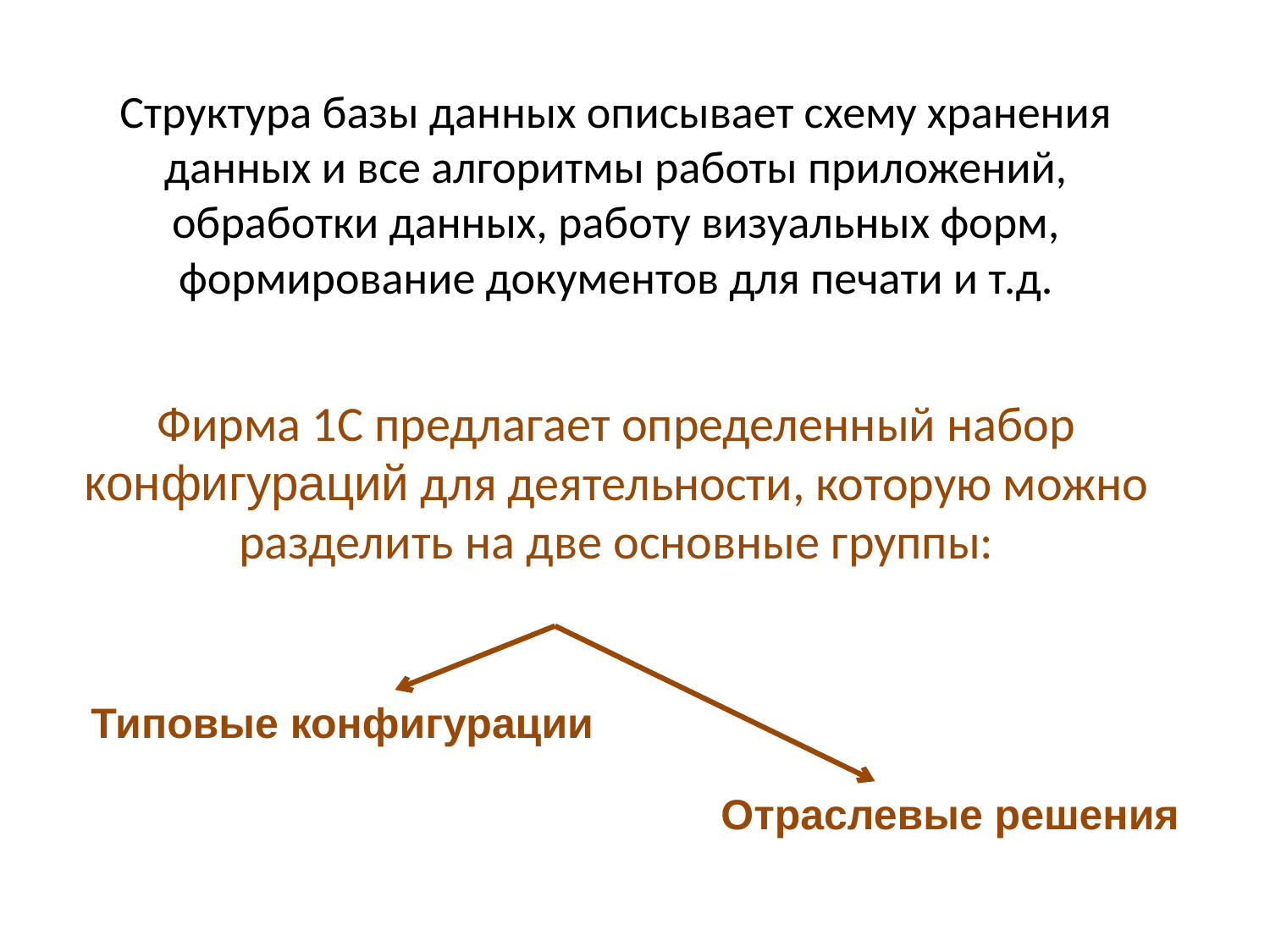

Структура базы данных описывает схему хранения данных и все алгоритмы работы приложений, обработки данных, работу визуальных форм, формирование документов для печати и т.д.

Фирма 1С предлагает определенный набор конфигураций для деятельности, которую можно разделить на две основные группы:

Типовые конфигурации
Отраслевые решения